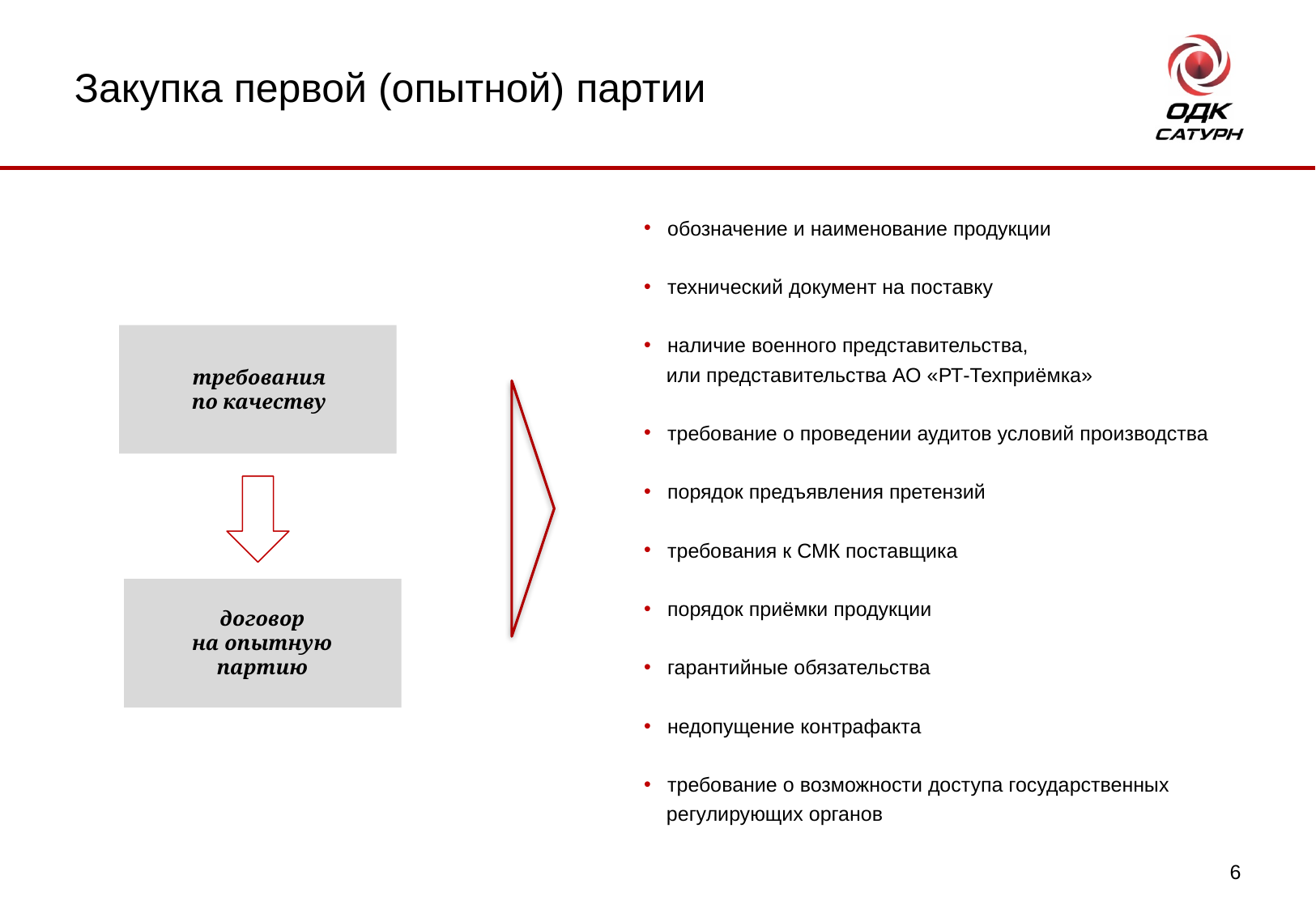

Закупка первой (опытной) партии

обозначение и наименование продукции

технический документ на поставку

наличие военного представительства,
    или представительства АО «РТ-Техприёмка»

требование о проведении аудитов условий производства

порядок предъявления претензий

требования к СМК поставщика

порядок приёмки продукции

гарантийные обязательства

недопущение контрафакта

требование о возможности доступа государственных
    регулирующих органов
требования
по качеству

договор
на опытную
партию
6